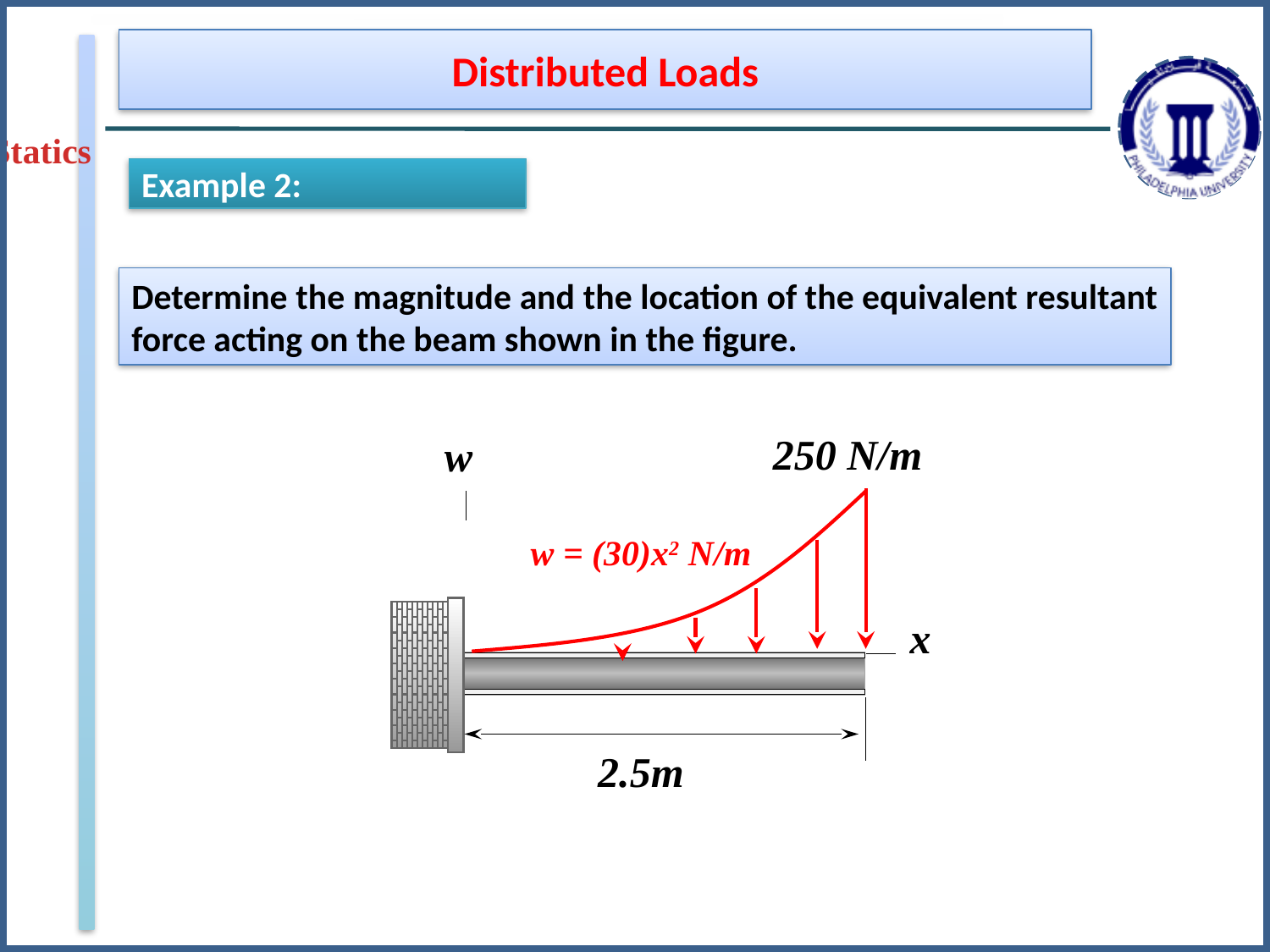

Distributed Loads

Statics
Example 2:

Determine the magnitude and the location of the equivalent resultant force acting on the beam shown in the figure.
250 N/m
w

x
w = (30)x2 N/m
2.5m